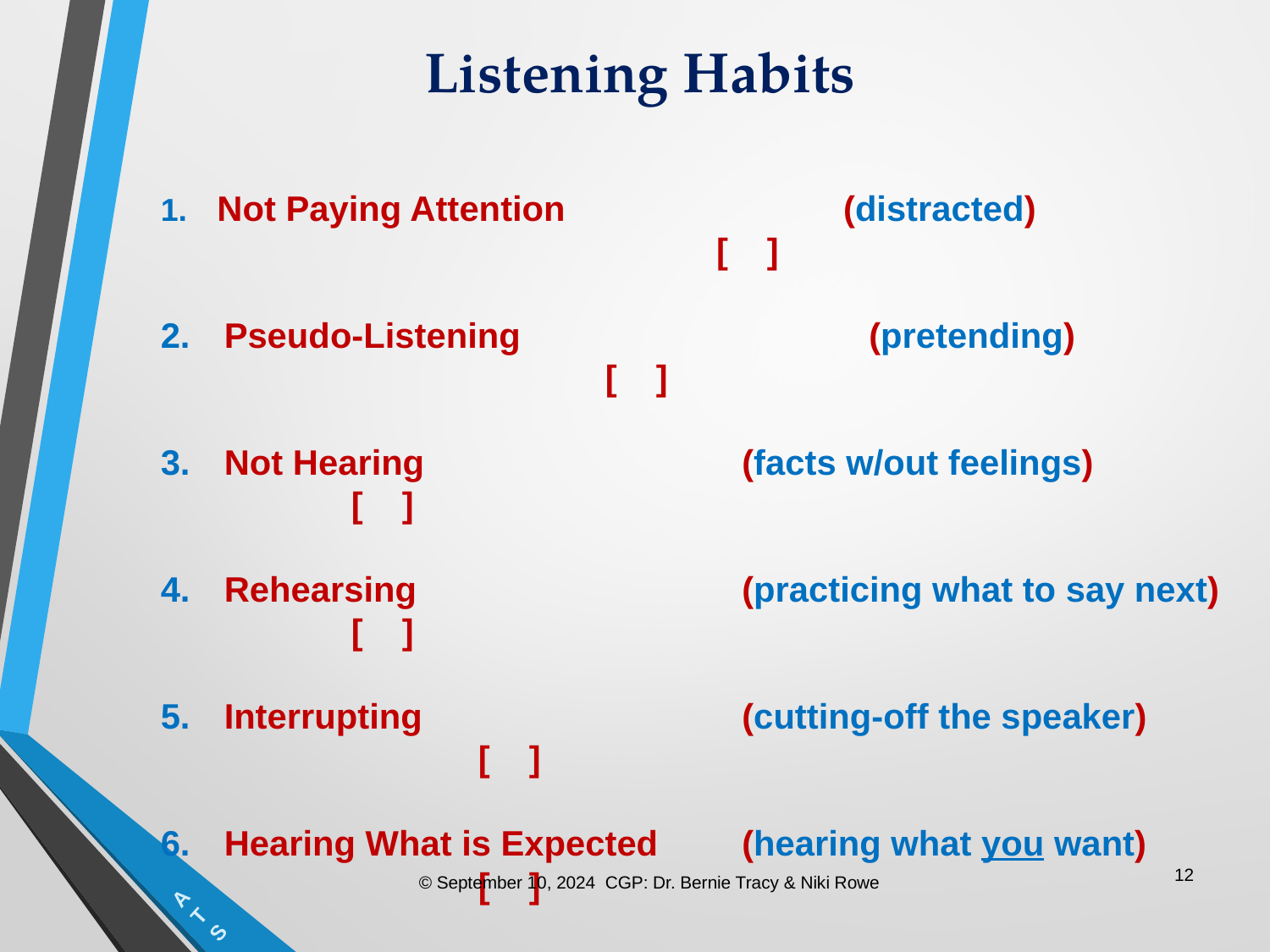

Listening Habits
 Not Paying Attention                	(distracted)						[    ]
Pseudo-Listening                      	 (pretending)					[    ]

Not Hearing                               	 (facts w/out feelings)			[    ]

Rehearsing                                	 (practicing what to say next)		[    ]

Interrupting                               	 (cutting-off the speaker)			[    ]

Hearing What is Expected       	 (hearing what you want)			[    ]

Feeling Defensive                     	 (assuming speaker’s intent)		[    ]

Listening for Disagreement       (waiting for a chance to attack)	[    ]
12
© September 10, 2024  CGP: Dr. Bernie Tracy & Niki Rowe
A
T
S